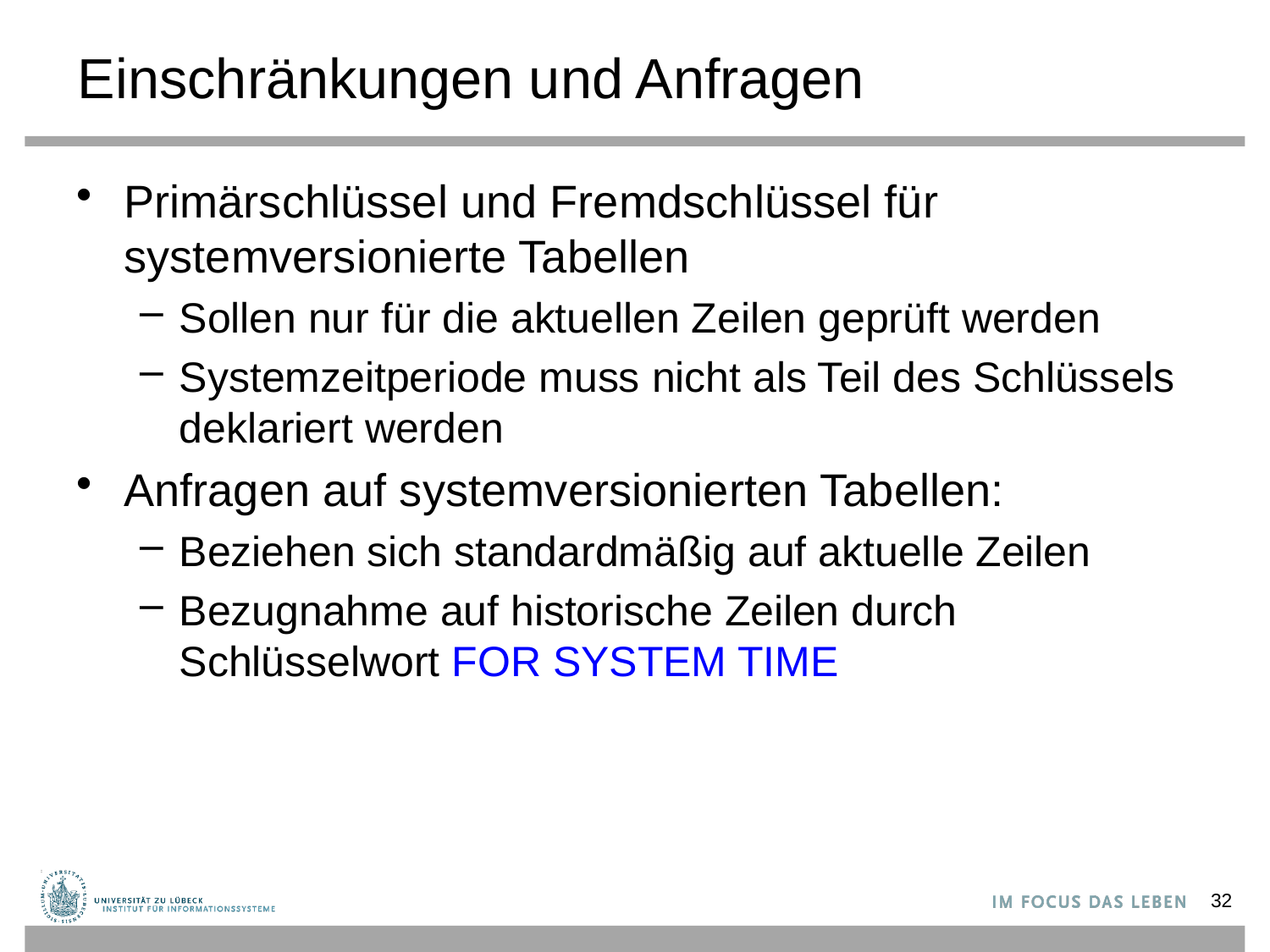

# Einschränkungen und Anfragen
Primärschlüssel und Fremdschlüssel für systemversionierte Tabellen
Sollen nur für die aktuellen Zeilen geprüft werden
Systemzeitperiode muss nicht als Teil des Schlüssels deklariert werden
Anfragen auf systemversionierten Tabellen:
Beziehen sich standardmäßig auf aktuelle Zeilen
Bezugnahme auf historische Zeilen durch Schlüsselwort FOR SYSTEM TIME
32